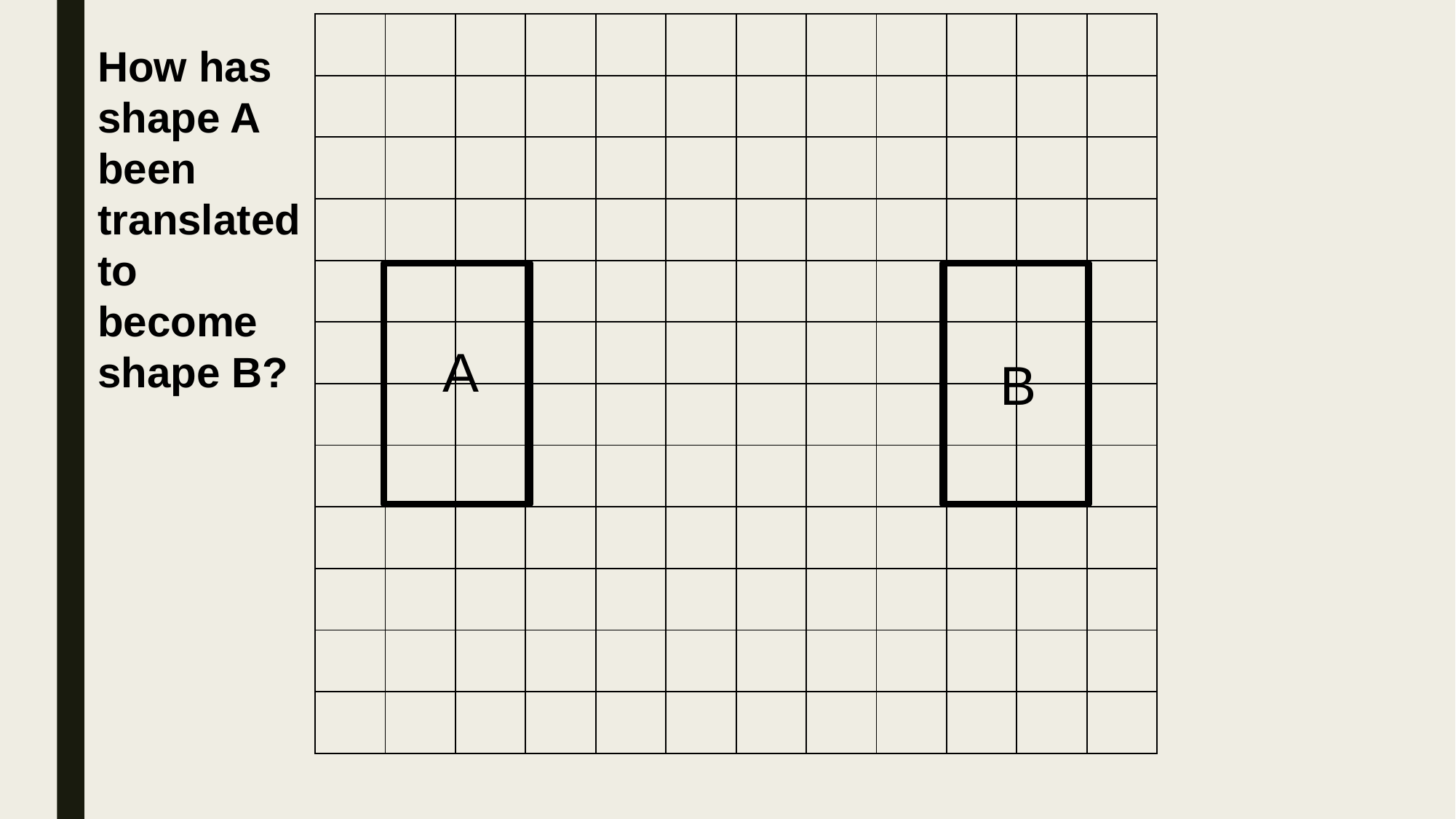

|  |  |  |  |  |  |  |  |  |  |  |  |
| --- | --- | --- | --- | --- | --- | --- | --- | --- | --- | --- | --- |
|  |  |  |  |  |  |  |  |  |  |  |  |
|  |  |  |  |  |  |  |  |  |  |  |  |
|  |  |  |  |  |  |  |  |  |  |  |  |
|  |  |  |  |  |  |  |  |  |  |  |  |
|  |  |  |  |  |  |  |  |  |  |  |  |
|  |  |  |  |  |  |  |  |  |  |  |  |
|  |  |  |  |  |  |  |  |  |  |  |  |
|  |  |  |  |  |  |  |  |  |  |  |  |
|  |  |  |  |  |  |  |  |  |  |  |  |
|  |  |  |  |  |  |  |  |  |  |  |  |
|  |  |  |  |  |  |  |  |  |  |  |  |
How has shape A been translated to become shape B?

A
B